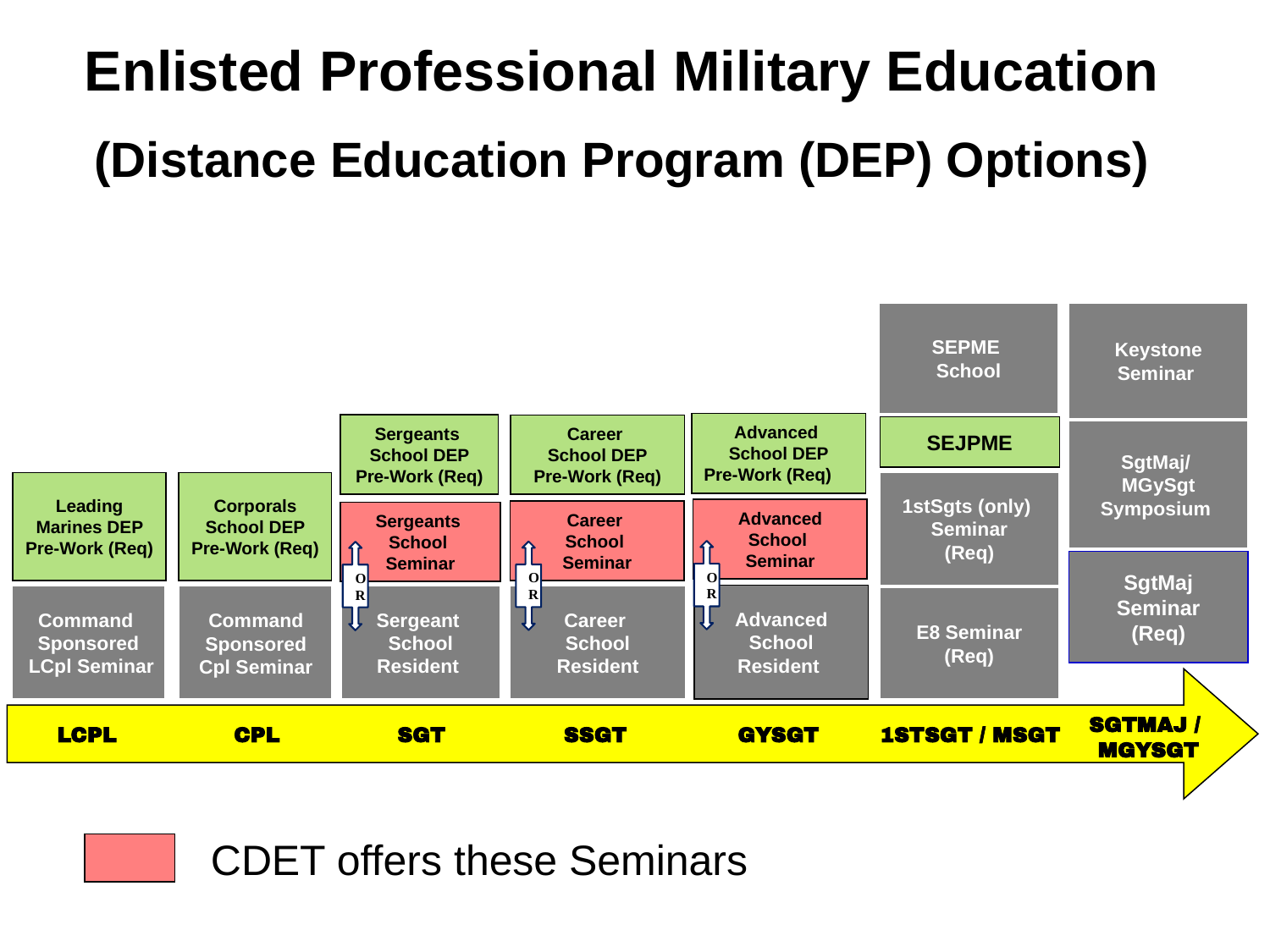

Enlisted Professional Military Education

(Distance Education Program (DEP) Options)

SEPME
School

Keystone
Seminar
Advanced
School DEP
Pre-Work (Req)
Sergeants
School DEP
Pre-Work (Req)
Career
School DEP
Pre-Work (Req)
SEJPME

SgtMaj/
MGySgt
Symposium

Leading
Marines DEP
Pre-Work (Req)
Corporals
School DEP
Pre-Work (Req)
1stSgts (only)
Seminar
(Req)

Advanced
School
Seminar

Career
School
Seminar

Sergeants
School
Seminar

SgtMaj
Seminar
(Req)
OR
OR
OR

Command Sponsored Cpl Seminar

Advanced
 School
Resident
Command
Sponsored
 LCpl Seminar

Sergeant
School
Resident

Career
School
Resident
E8 Seminar
(Req)

SGTMAJ /
MGYSGT
LCPL
CPL
SGT
SSGT
GYSGT
1STSGT / MSGT
CDET offers these Seminars